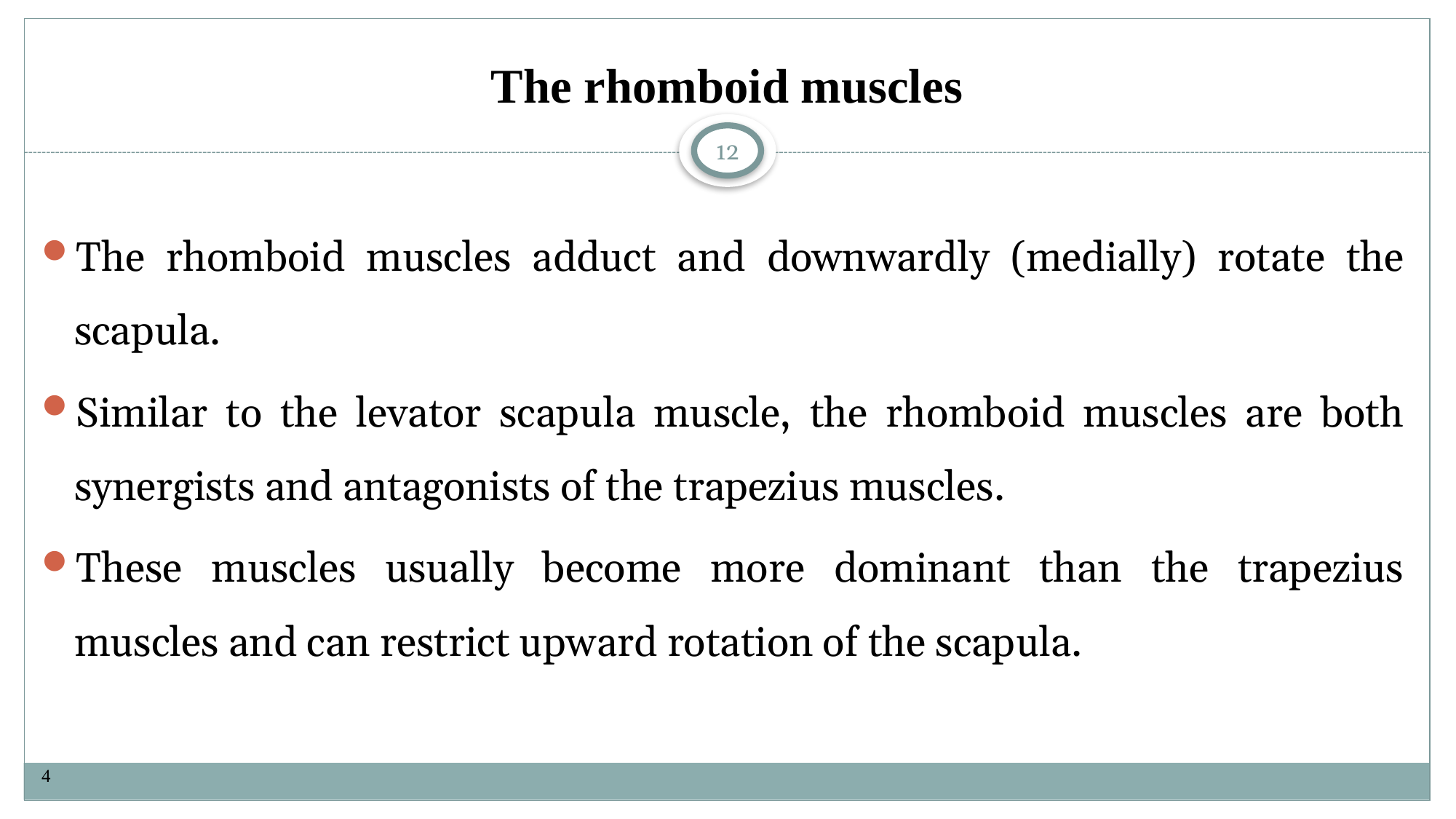

# The rhomboid muscles
12
The rhomboid muscles adduct and downwardly (medially) rotate the scapula.
Similar to the levator scapula muscle, the rhomboid muscles are both synergists and antagonists of the trapezius muscles.
These muscles usually become more dominant than the trapezius muscles and can restrict upward rotation of the scapula.
4